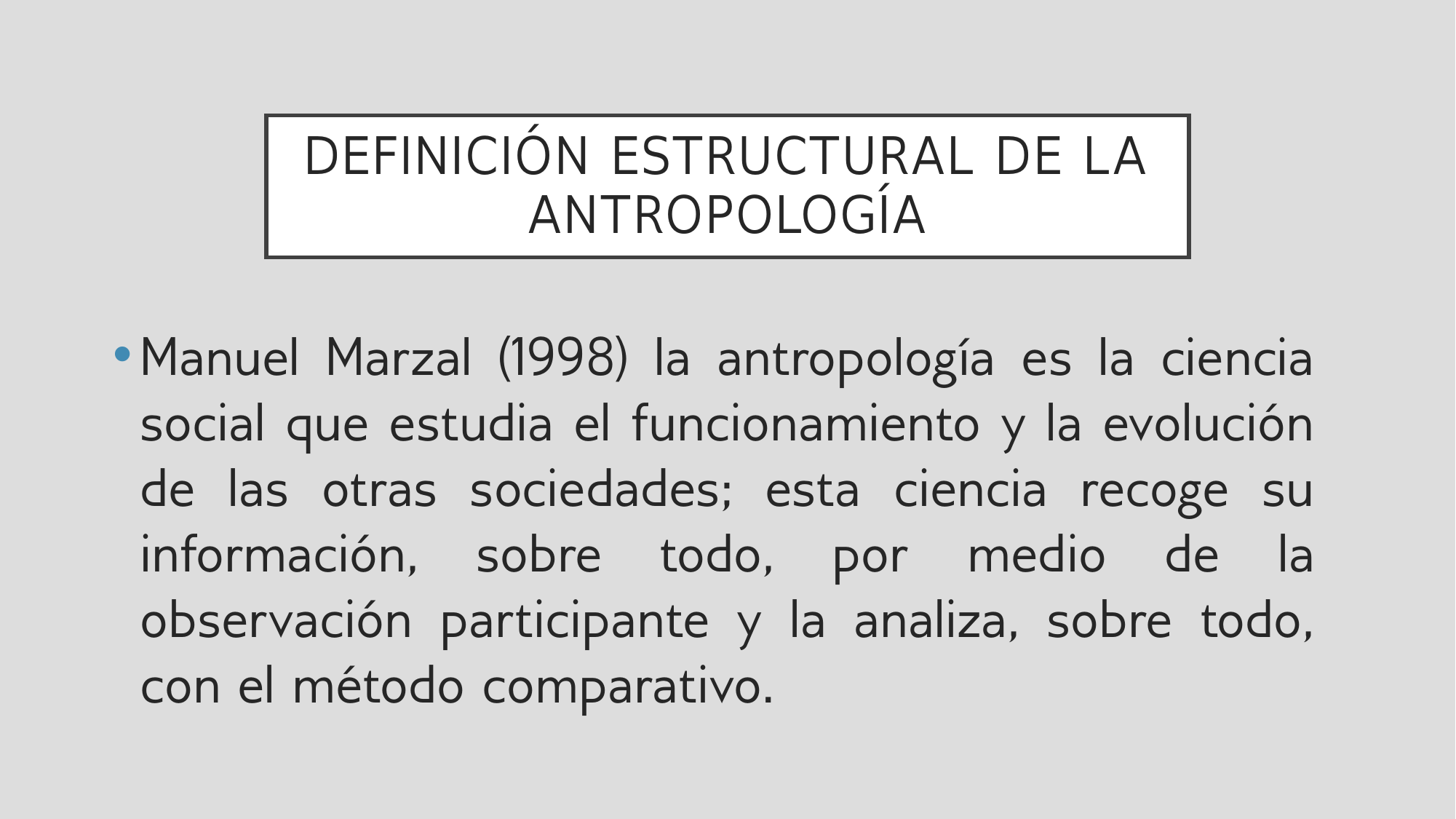

# Definición estructural de la antropología
Manuel Marzal (1998) la antropología es la ciencia social que estudia el funcionamiento y la evolución de las otras sociedades; esta ciencia recoge su información, sobre todo, por medio de la observación participante y la analiza, sobre todo, con el método comparativo.